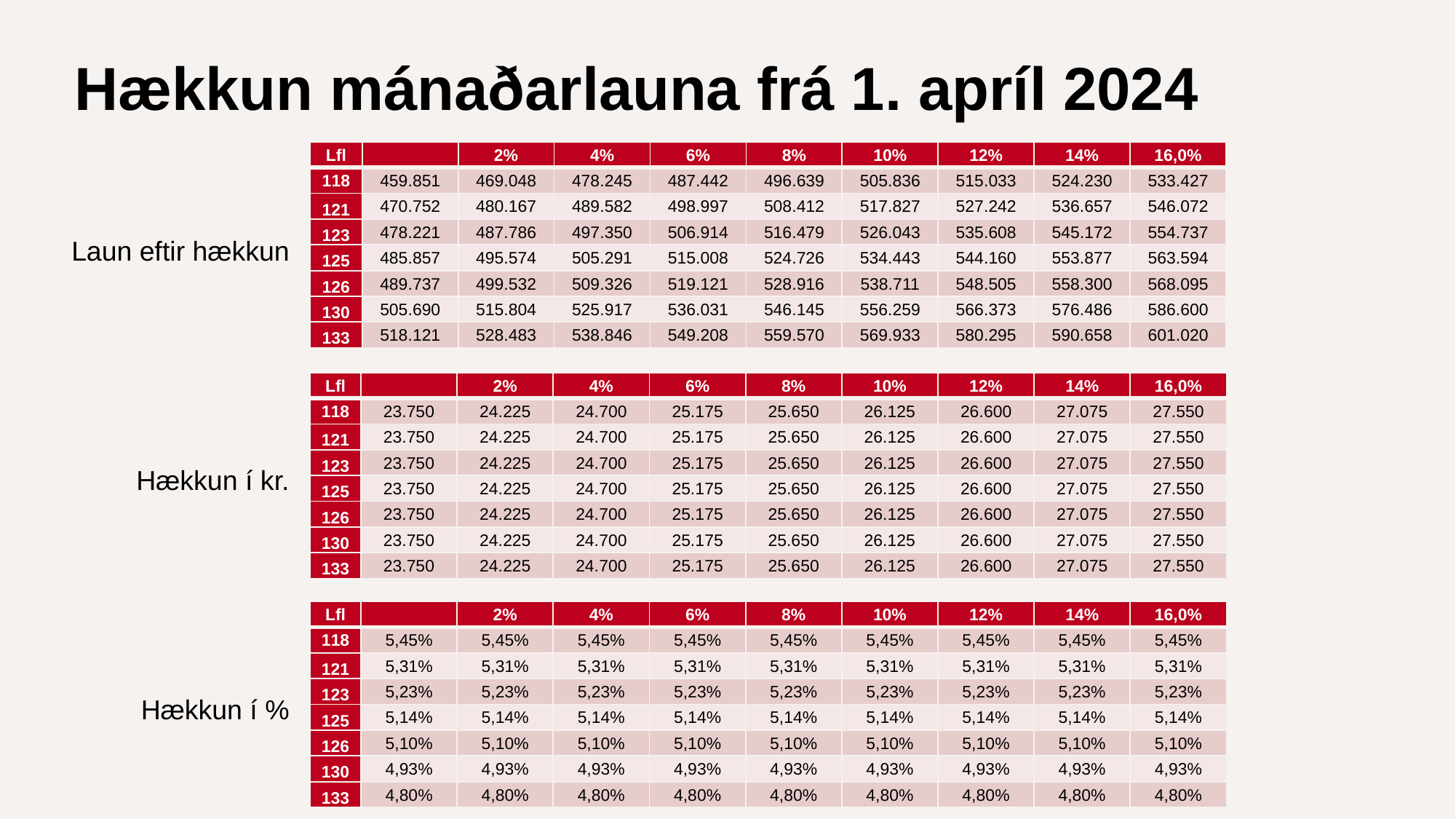

# Hækkun mánaðarlauna frá 1. apríl 2024
| Lfl |  | 2% | 4% | 6% | 8% | 10% | 12% | 14% | 16,0% |
| --- | --- | --- | --- | --- | --- | --- | --- | --- | --- |
| 118 | 459.851 | 469.048 | 478.245 | 487.442 | 496.639 | 505.836 | 515.033 | 524.230 | 533.427 |
| 121 | 470.752 | 480.167 | 489.582 | 498.997 | 508.412 | 517.827 | 527.242 | 536.657 | 546.072 |
| 123 | 478.221 | 487.786 | 497.350 | 506.914 | 516.479 | 526.043 | 535.608 | 545.172 | 554.737 |
| 125 | 485.857 | 495.574 | 505.291 | 515.008 | 524.726 | 534.443 | 544.160 | 553.877 | 563.594 |
| 126 | 489.737 | 499.532 | 509.326 | 519.121 | 528.916 | 538.711 | 548.505 | 558.300 | 568.095 |
| 130 | 505.690 | 515.804 | 525.917 | 536.031 | 546.145 | 556.259 | 566.373 | 576.486 | 586.600 |
| 133 | 518.121 | 528.483 | 538.846 | 549.208 | 559.570 | 569.933 | 580.295 | 590.658 | 601.020 |

Laun eftir hækkun

Hækkun í kr.

Hækkun í %

| Lfl |  | 2% | 4% | 6% | 8% | 10% | 12% | 14% | 16,0% |
| --- | --- | --- | --- | --- | --- | --- | --- | --- | --- |
| 118 | 23.750 | 24.225 | 24.700 | 25.175 | 25.650 | 26.125 | 26.600 | 27.075 | 27.550 |
| 121 | 23.750 | 24.225 | 24.700 | 25.175 | 25.650 | 26.125 | 26.600 | 27.075 | 27.550 |
| 123 | 23.750 | 24.225 | 24.700 | 25.175 | 25.650 | 26.125 | 26.600 | 27.075 | 27.550 |
| 125 | 23.750 | 24.225 | 24.700 | 25.175 | 25.650 | 26.125 | 26.600 | 27.075 | 27.550 |
| 126 | 23.750 | 24.225 | 24.700 | 25.175 | 25.650 | 26.125 | 26.600 | 27.075 | 27.550 |
| 130 | 23.750 | 24.225 | 24.700 | 25.175 | 25.650 | 26.125 | 26.600 | 27.075 | 27.550 |
| 133 | 23.750 | 24.225 | 24.700 | 25.175 | 25.650 | 26.125 | 26.600 | 27.075 | 27.550 |
| Lfl |  | 2% | 4% | 6% | 8% | 10% | 12% | 14% | 16,0% |
| --- | --- | --- | --- | --- | --- | --- | --- | --- | --- |
| 118 | 5,45% | 5,45% | 5,45% | 5,45% | 5,45% | 5,45% | 5,45% | 5,45% | 5,45% |
| 121 | 5,31% | 5,31% | 5,31% | 5,31% | 5,31% | 5,31% | 5,31% | 5,31% | 5,31% |
| 123 | 5,23% | 5,23% | 5,23% | 5,23% | 5,23% | 5,23% | 5,23% | 5,23% | 5,23% |
| 125 | 5,14% | 5,14% | 5,14% | 5,14% | 5,14% | 5,14% | 5,14% | 5,14% | 5,14% |
| 126 | 5,10% | 5,10% | 5,10% | 5,10% | 5,10% | 5,10% | 5,10% | 5,10% | 5,10% |
| 130 | 4,93% | 4,93% | 4,93% | 4,93% | 4,93% | 4,93% | 4,93% | 4,93% | 4,93% |
| 133 | 4,80% | 4,80% | 4,80% | 4,80% | 4,80% | 4,80% | 4,80% | 4,80% | 4,80% |